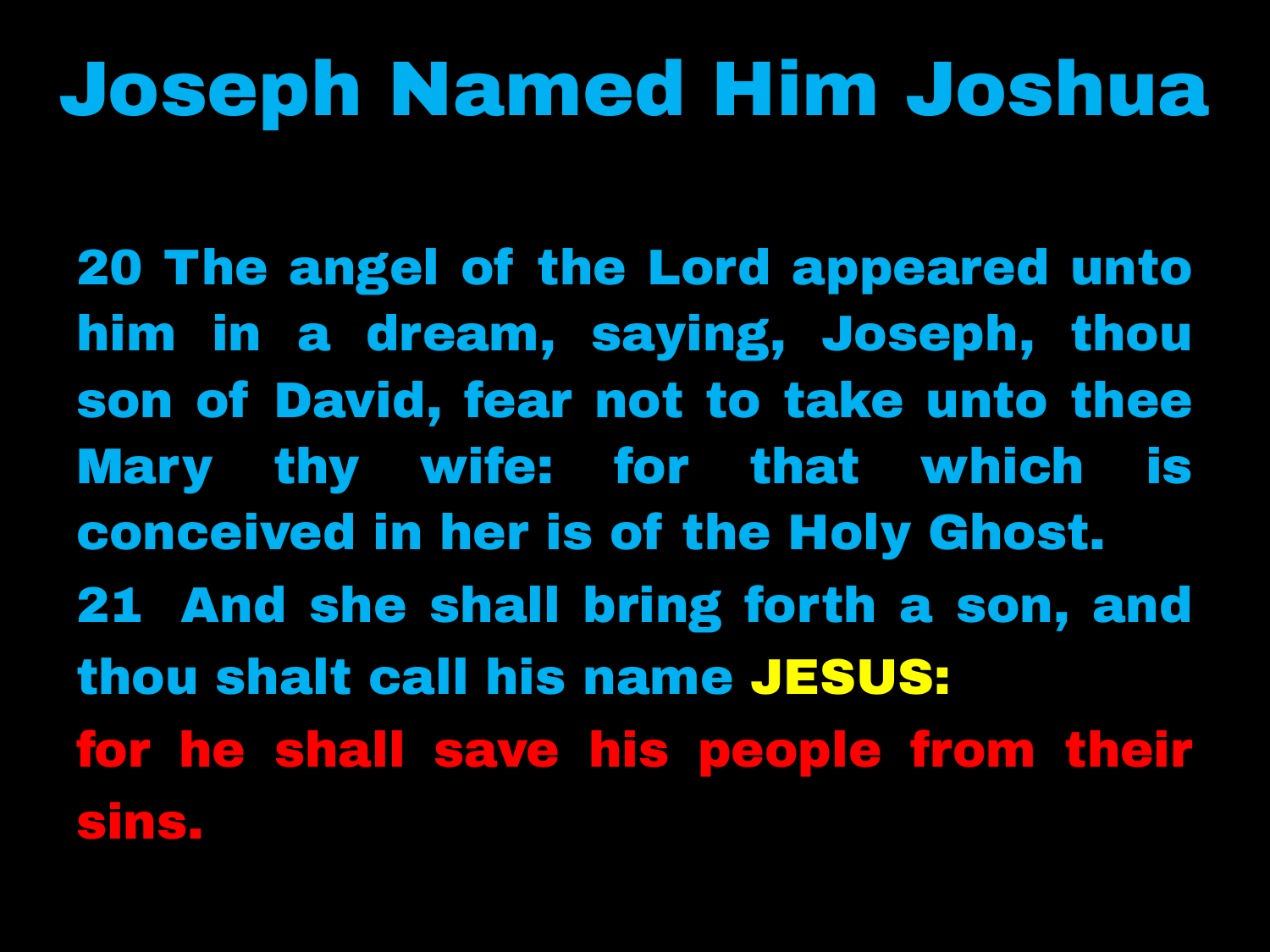

# Joseph Named Him Joshua
20 The angel of the Lord appeared unto him in a dream, saying, Joseph, thou son of David, fear not to take unto thee Mary thy wife: for that which is conceived in her is of the Holy Ghost.
  And she shall bring forth a son, and thou shalt call his name JESUS:
for he shall save his people from their sins.